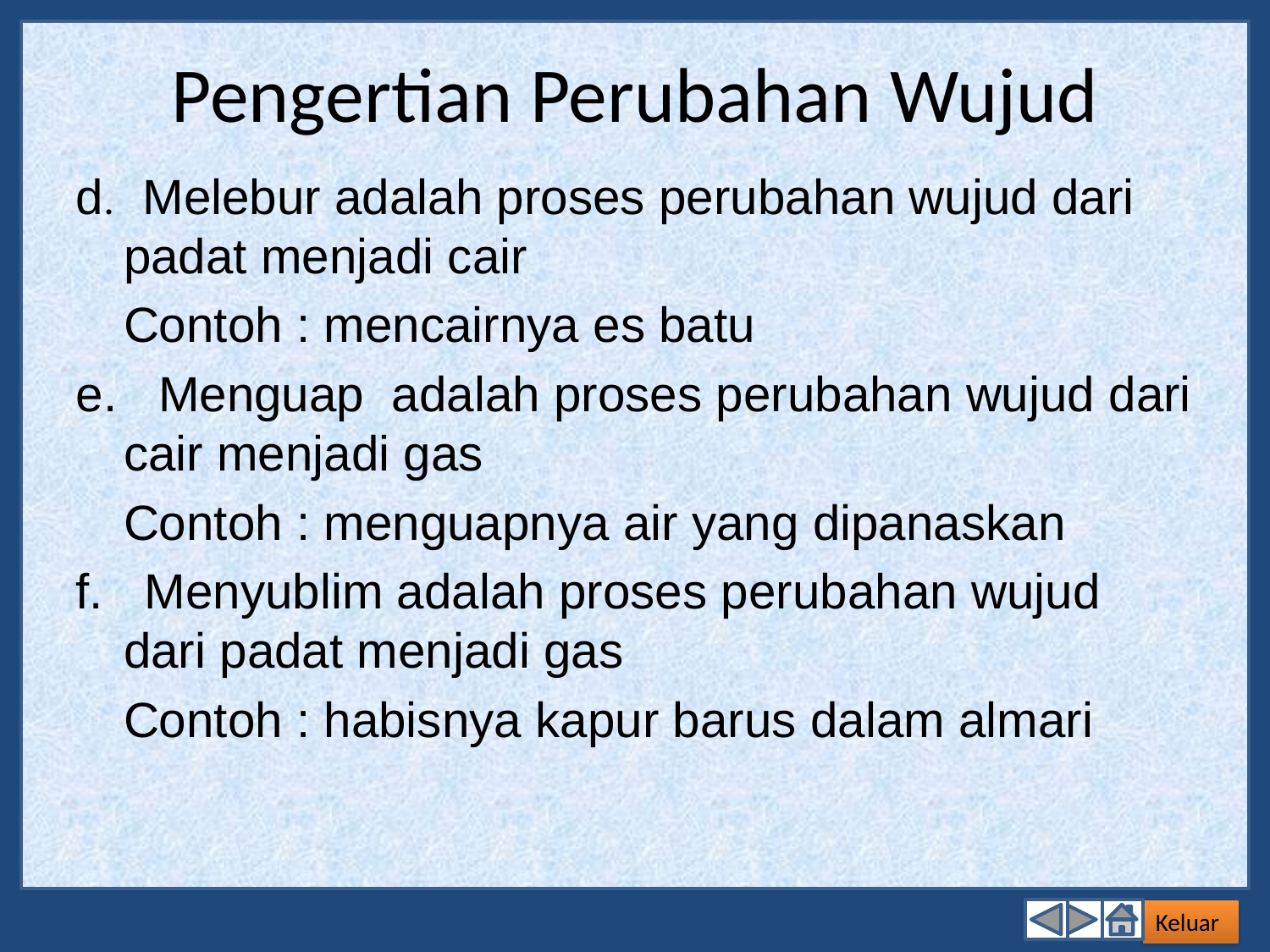

# Pengertian Perubahan Wujud
d.   Melebur adalah proses perubahan wujud dari padat menjadi cair
	Contoh : mencairnya es batu
e.   Menguap  adalah proses perubahan wujud dari cair menjadi gas
	Contoh : menguapnya air yang dipanaskan
f.   Menyublim adalah proses perubahan wujud dari padat menjadi gas
	Contoh : habisnya kapur barus dalam almari